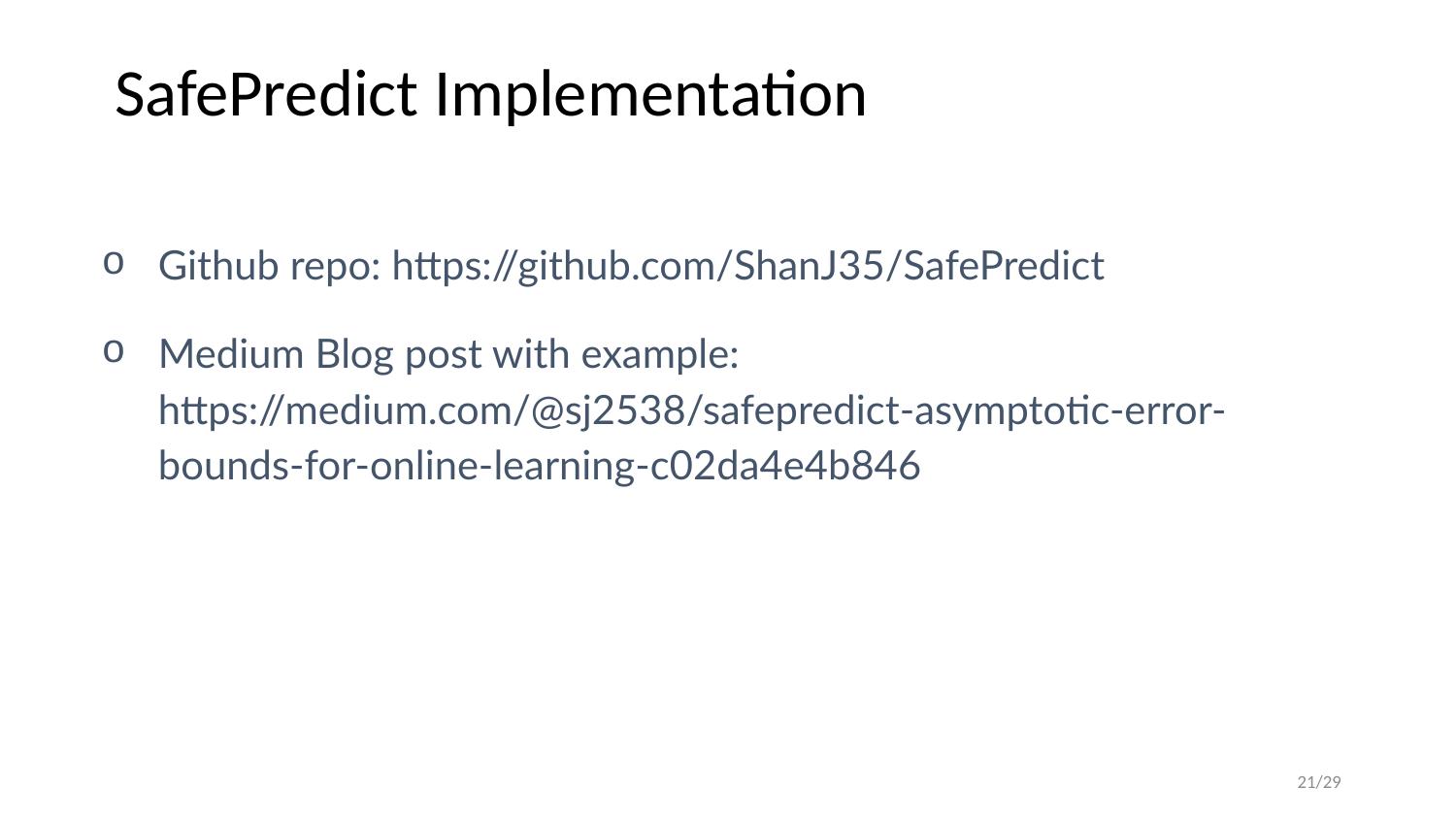

# SafePredict Implementation
Github repo: https://github.com/ShanJ35/SafePredict
Medium Blog post with example: https://medium.com/@sj2538/safepredict-asymptotic-error-bounds-for-online-learning-c02da4e4b846
21/29